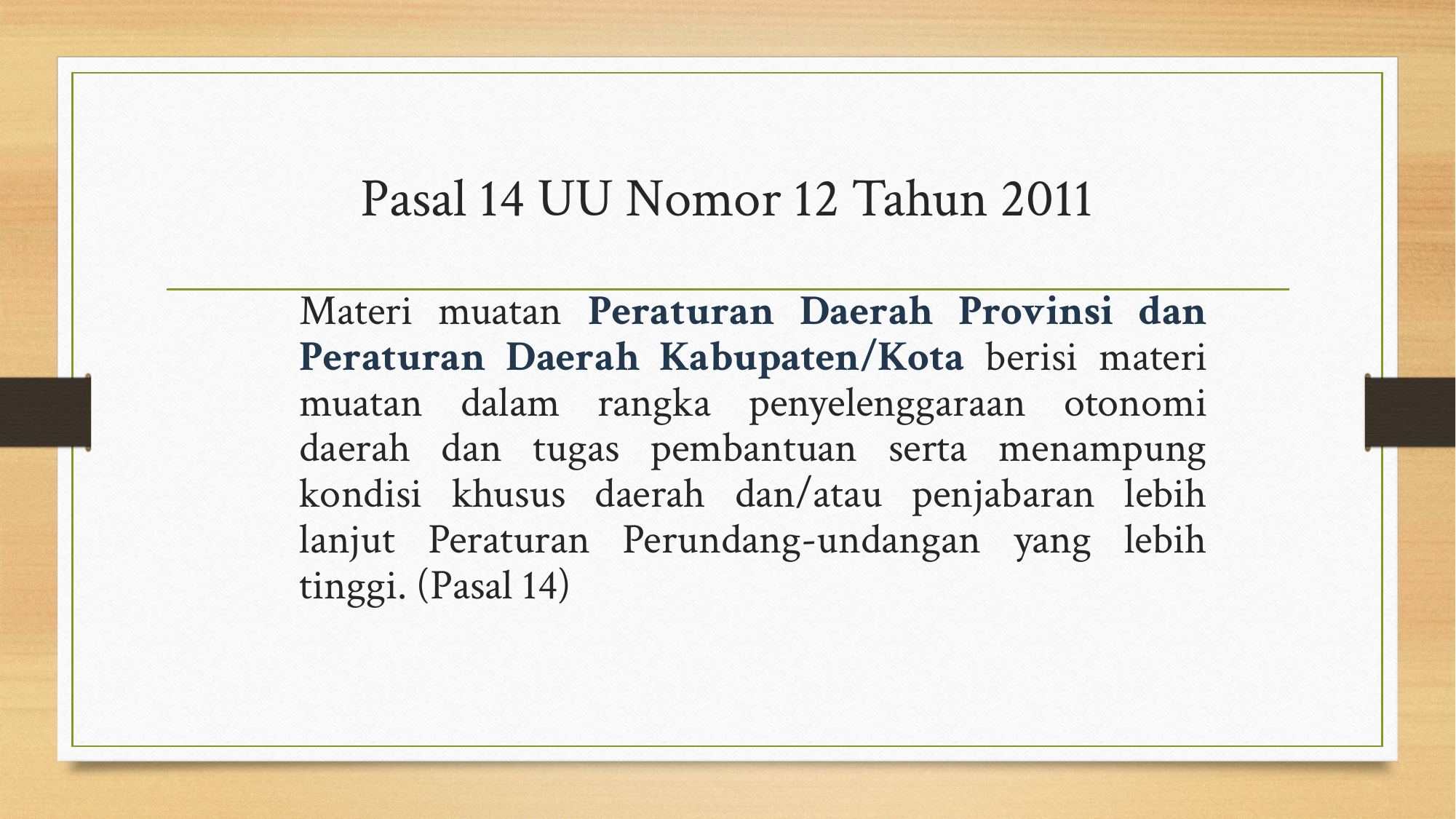

# Pasal 14 UU Nomor 12 Tahun 2011
	Materi muatan Peraturan Daerah Provinsi dan Peraturan Daerah Kabupaten/Kota berisi materi muatan dalam rangka penyelenggaraan otonomi daerah dan tugas pembantuan serta menampung kondisi khusus daerah dan/atau penjabaran lebih lanjut Peraturan Perundang-undangan yang lebih tinggi. (Pasal 14)